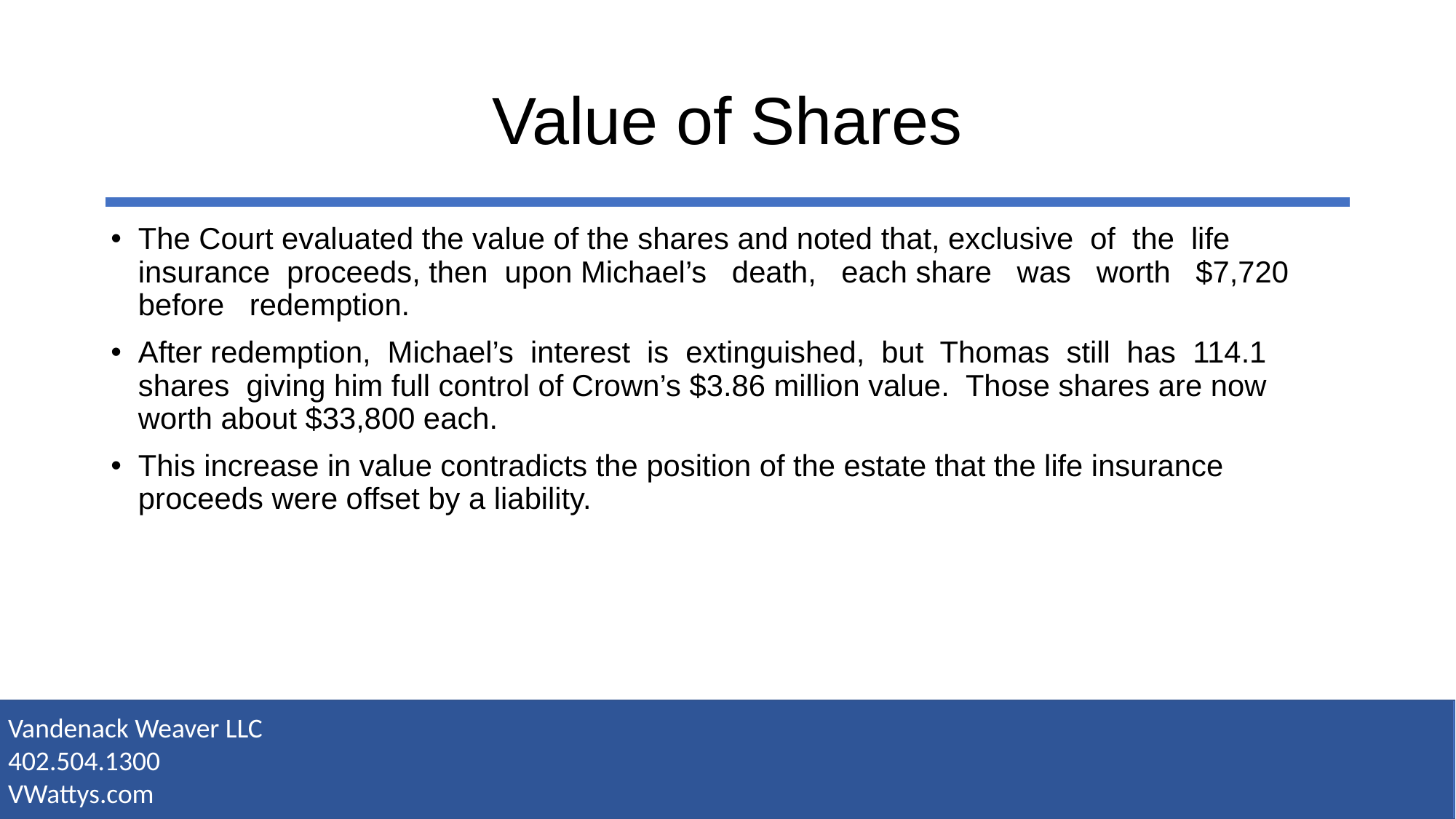

# Value of Shares
The Court evaluated the value of the shares and noted that, exclusive  of  the  life  insurance  proceeds, then  upon Michael’s   death,   each share   was   worth   $7,720   before   redemption.
After redemption,  Michael’s  interest  is  extinguished,  but  Thomas  still  has  114.1  shares  giving him full control of Crown’s $3.86 million value.  Those shares are now worth about $33,800 each.
This increase in value contradicts the position of the estate that the life insurance proceeds were offset by a liability.

Vandenack Weaver LLC
402.504.1300
VWattys.com